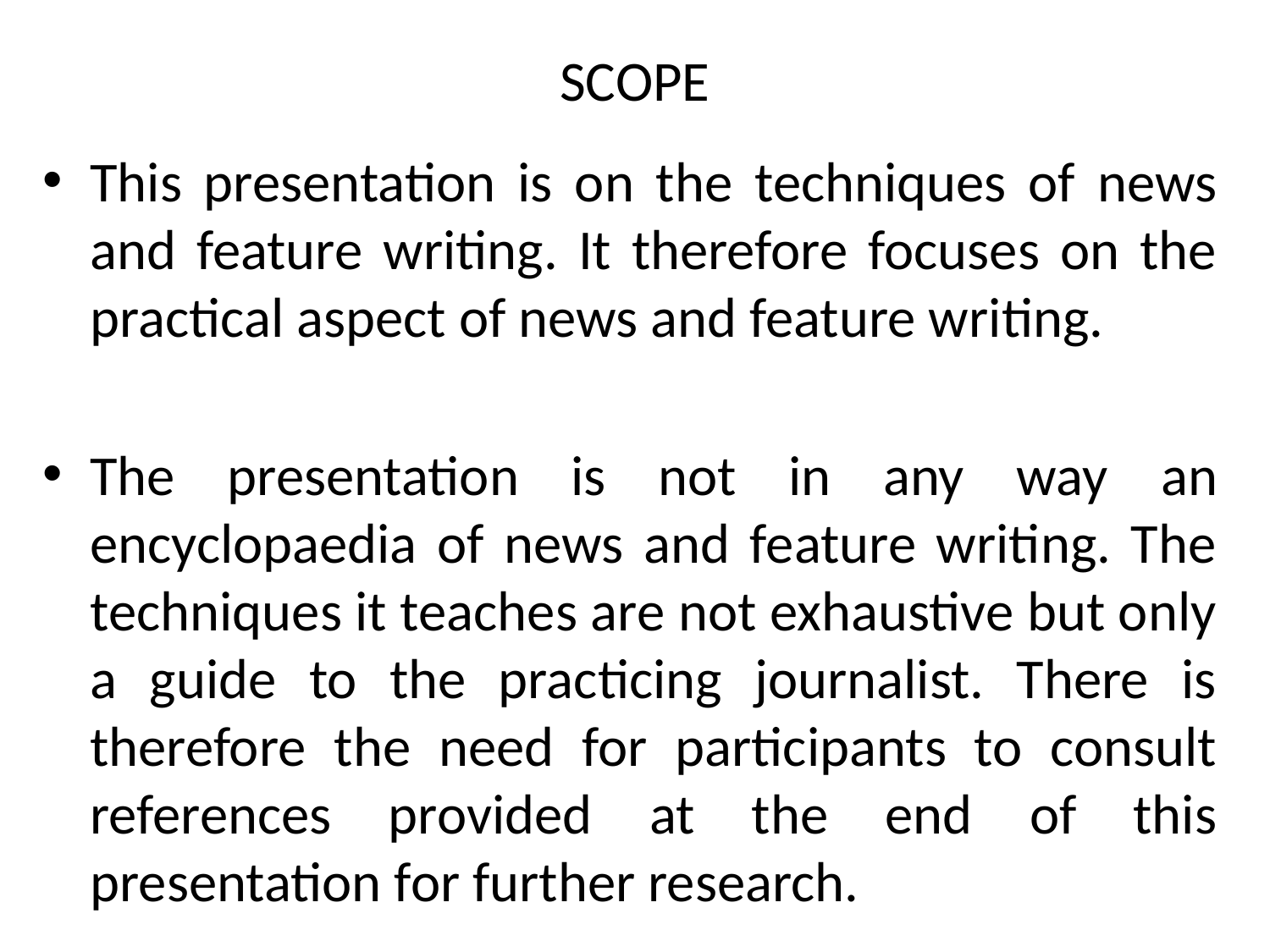

# SCOPE
This presentation is on the techniques of news and feature writing. It therefore focuses on the practical aspect of news and feature writing.

The presentation is not in any way an encyclopaedia of news and feature writing. The techniques it teaches are not exhaustive but only a guide to the practicing journalist. There is therefore the need for participants to consult references provided at the end of this presentation for further research.